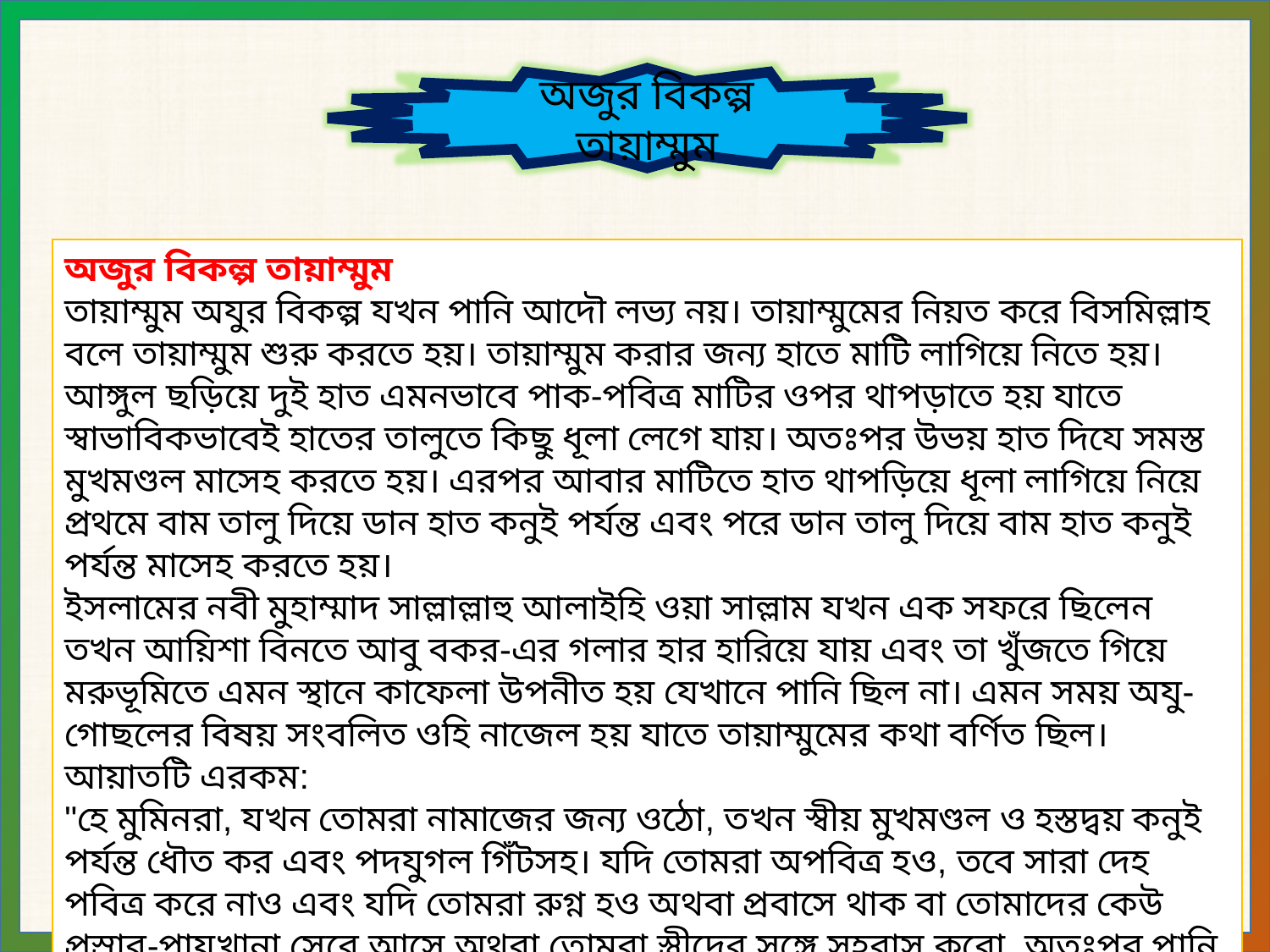

অজুর বিকল্প তায়াম্মুম
অজুর বিকল্প তায়াম্মুম
তায়াম্মুম অযুর বিকল্প যখন পানি আদৌ লভ্য নয়। তায়াম্মুমের নিয়ত করে বিসমিল্লাহ বলে তায়াম্মুম শুরু করতে হয়। তায়াম্মুম করার জন্য হাতে মাটি লাগিয়ে নিতে হয়। আঙ্গুল ছড়িয়ে দুই হাত এমনভাবে পাক-পবিত্র মাটির ওপর থাপড়াতে হয় যাতে স্বাভাবিকভাবেই হাতের তালুতে কিছু ধূলা লেগে যায়। অতঃপর উভয় হাত দিযে সমস্ত মুখমণ্ডল মাসেহ করতে হয়। এরপর আবার মাটিতে হাত থাপড়িয়ে ধূলা লাগিয়ে নিয়ে প্রথমে বাম তালু দিয়ে ডান হাত কনুই পর্যন্ত এবং পরে ডান তালু দিয়ে বাম হাত কনুই পর্যন্ত মাসেহ করতে হয়।
ইসলামের নবী মুহাম্মাদ সাল্লাল্লাহু আলাইহি ওয়া সাল্লাম যখন এক সফরে ছিলেন তখন আয়িশা বিনতে আবু বকর-এর গলার হার হারিয়ে যায় এবং তা খুঁজতে গিয়ে মরুভূমিতে এমন স্থানে কাফেলা উপনীত হয় যেখানে পানি ছিল না। এমন সময় অযু-গোছলের বিষয় সংবলিত ওহি নাজেল হয় যাতে তায়াম্মুমের কথা বর্ণিত ছিল। আয়াতটি এরকম:
"হে মুমিনরা, যখন তোমরা নামাজের জন্য ওঠো, তখন স্বীয় মুখমণ্ডল ও হস্তদ্বয় কনুই পর্যন্ত ধৌত কর এবং পদযুগল গিঁটসহ। যদি তোমরা অপবিত্র হও, তবে সারা দেহ পবিত্র করে নাও এবং যদি তোমরা রুগ্ন হও অথবা প্রবাসে থাক বা তোমাদের কেউ প্রস্রাব-পায়খানা সেরে আসে অথবা তোমরা স্ত্রীদের সঙ্গে সহবাস করো, অতঃপর পানি না পাও, তবে তোমরা পবিত্র মাটি দ্বারা তায়াম্মুম করে নাও অর্থাৎ স্বীয় মুখমণ্ডল ও হস্তদ্বয় মাটি দ্বারা মুছে ফেল।"[২০]